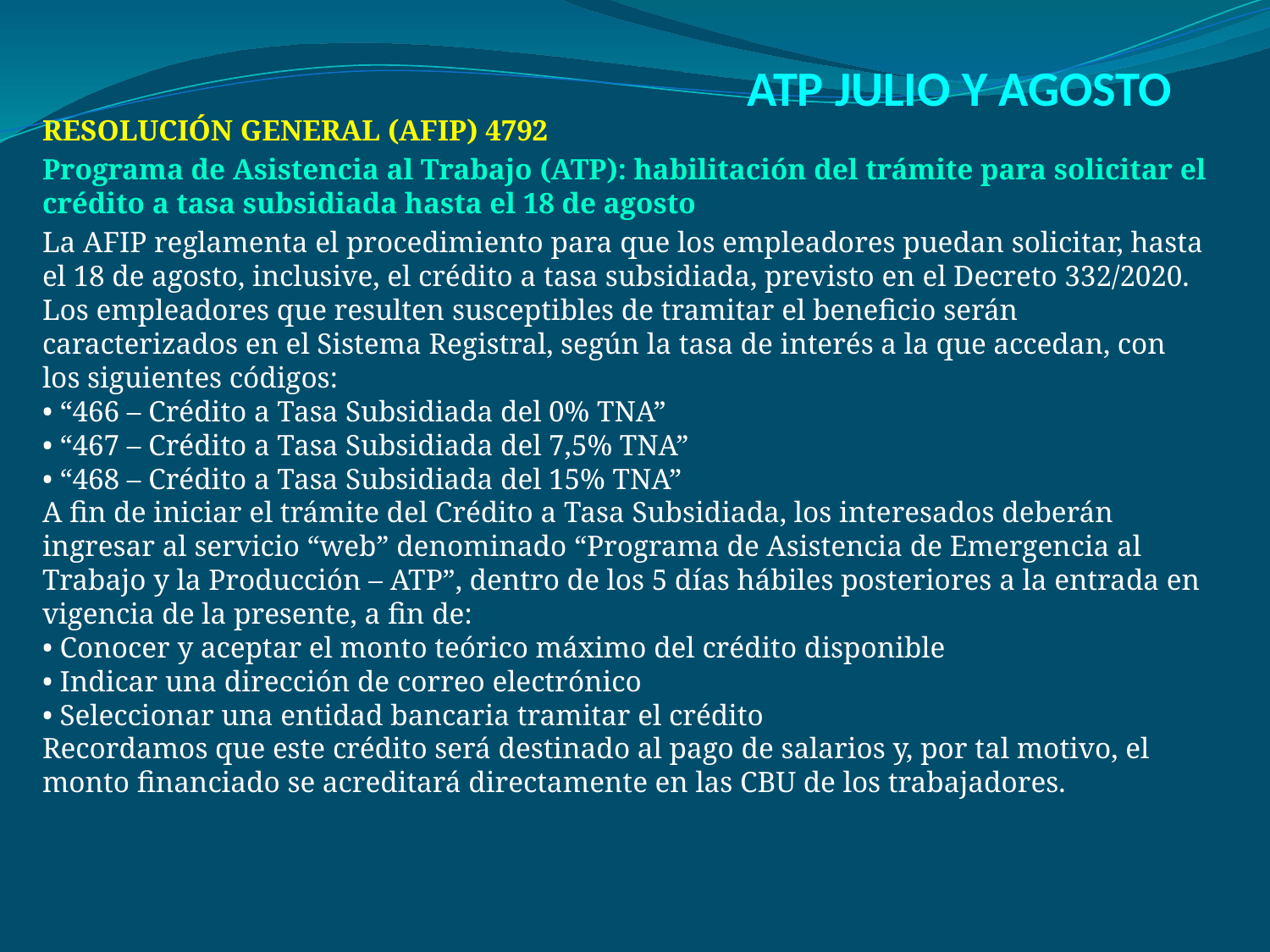

# ATP JULIO Y AGOSTO
RESOLUCIÓN GENERAL (AFIP) 4792
Programa de Asistencia al Trabajo (ATP): habilitación del trámite para solicitar el crédito a tasa subsidiada hasta el 18 de agosto
La AFIP reglamenta el procedimiento para que los empleadores puedan solicitar, hasta el 18 de agosto, inclusive, el crédito a tasa subsidiada, previsto en el Decreto 332/2020.
Los empleadores que resulten susceptibles de tramitar el beneficio serán caracterizados en el Sistema Registral, según la tasa de interés a la que accedan, con los siguientes códigos:
• “466 – Crédito a Tasa Subsidiada del 0% TNA”
• “467 – Crédito a Tasa Subsidiada del 7,5% TNA”
• “468 – Crédito a Tasa Subsidiada del 15% TNA”
A fin de iniciar el trámite del Crédito a Tasa Subsidiada, los interesados deberán ingresar al servicio “web” denominado “Programa de Asistencia de Emergencia al Trabajo y la Producción – ATP”, dentro de los 5 días hábiles posteriores a la entrada en vigencia de la presente, a fin de:
• Conocer y aceptar el monto teórico máximo del crédito disponible
• Indicar una dirección de correo electrónico
• Seleccionar una entidad bancaria tramitar el crédito
Recordamos que este crédito será destinado al pago de salarios y, por tal motivo, el monto financiado se acreditará directamente en las CBU de los trabajadores.